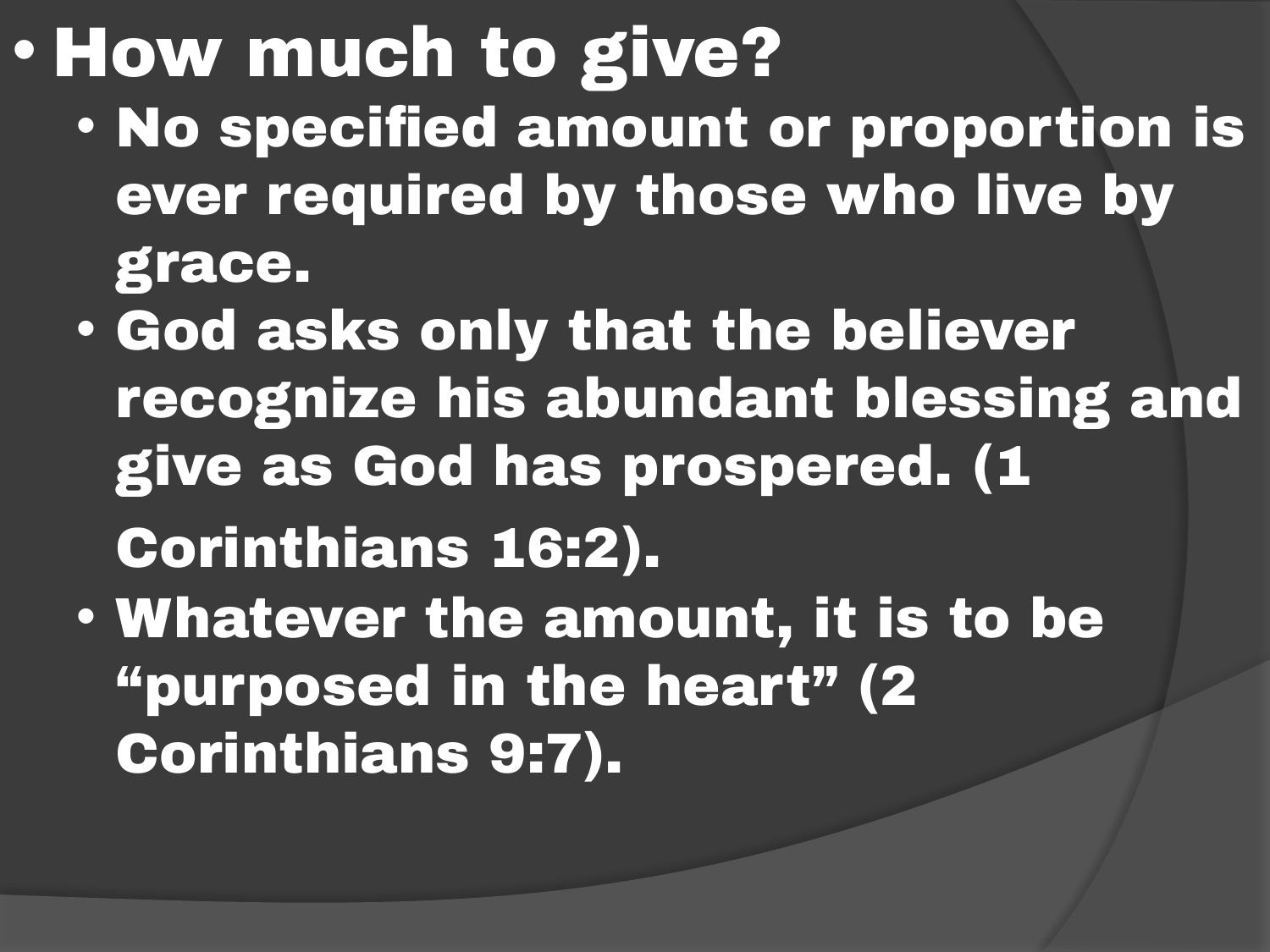

How much to give?
No specified amount or proportion is ever required by those who live by grace.
God asks only that the believer recognize his abundant blessing and give as God has prospered. (1 Corinthians 16:2).
Whatever the amount, it is to be “purposed in the heart” (2 Corinthians 9:7).